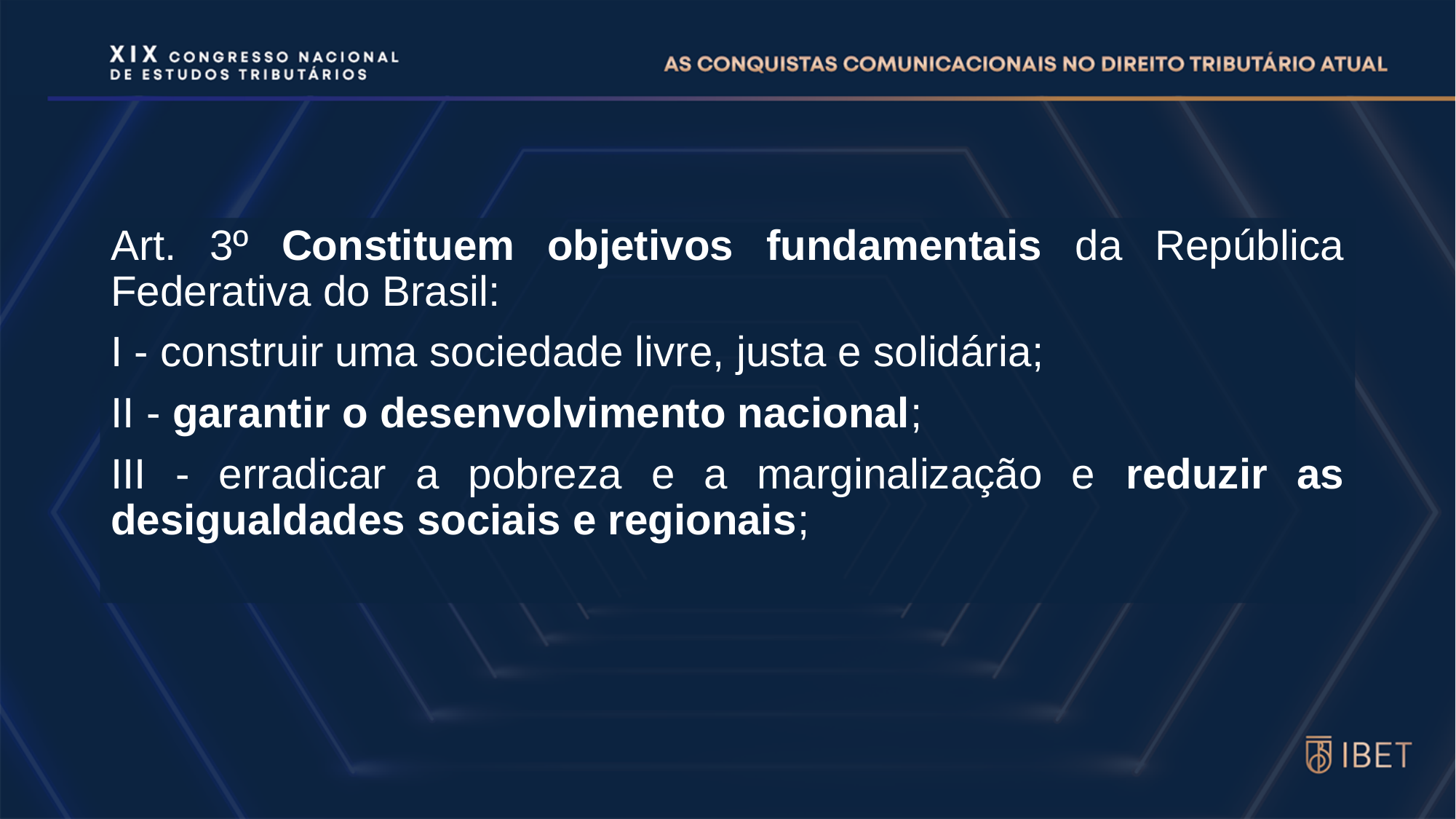

Art. 3º Constituem objetivos fundamentais da República Federativa do Brasil:
I - construir uma sociedade livre, justa e solidária;
II - garantir o desenvolvimento nacional;
III - erradicar a pobreza e a marginalização e reduzir as desigualdades sociais e regionais;